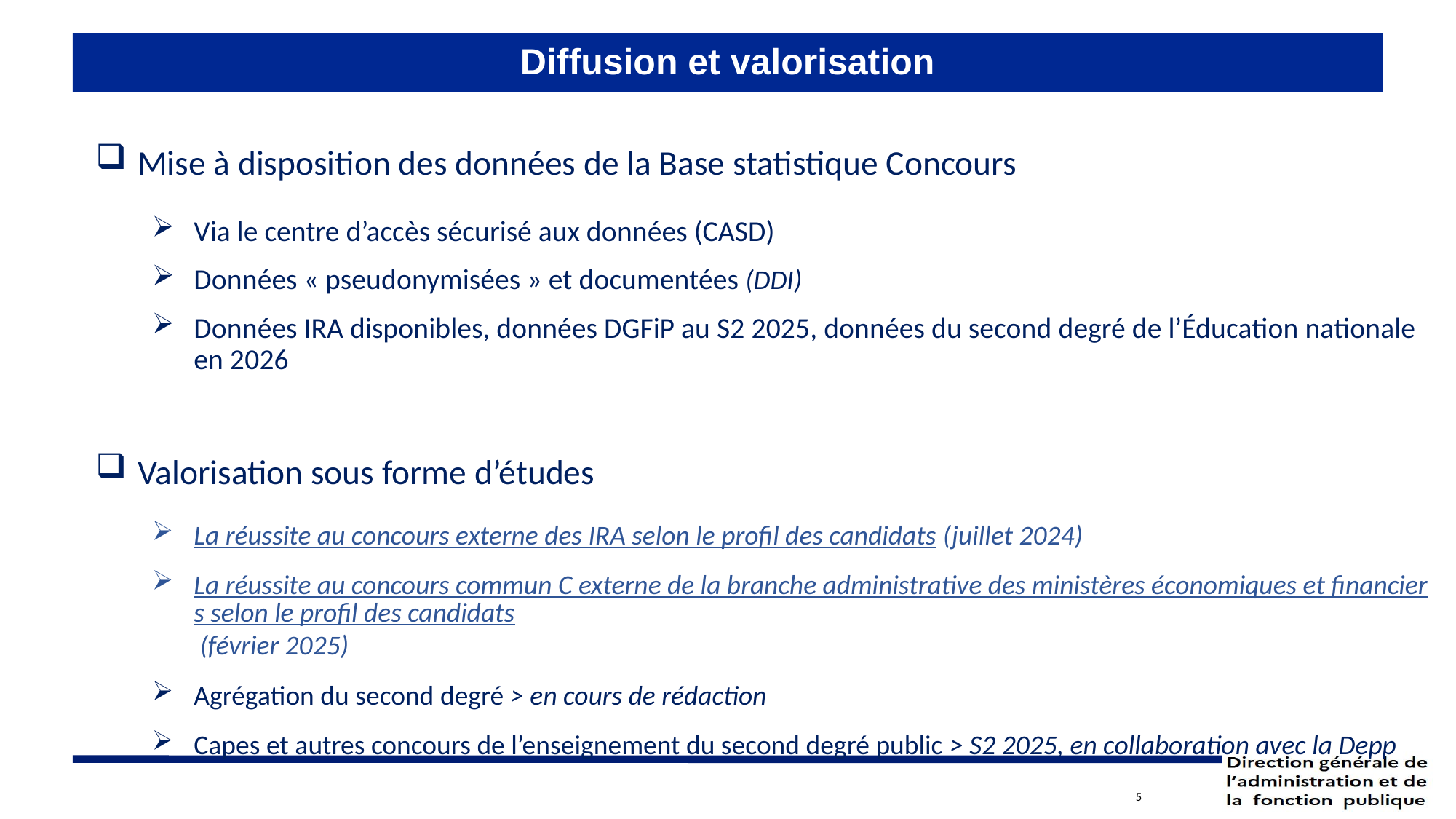

# Diffusion et valorisation
Mise à disposition des données de la Base statistique Concours
Via le centre d’accès sécurisé aux données (CASD)
Données « pseudonymisées » et documentées (DDI)
Données IRA disponibles, données DGFiP au S2 2025, données du second degré de l’Éducation nationale en 2026

Valorisation sous forme d’études
La réussite au concours externe des IRA selon le profil des candidats (juillet 2024)
La réussite au concours commun C externe de la branche administrative des ministères économiques et financiers selon le profil des candidats (février 2025)
Agrégation du second degré > en cours de rédaction
Capes et autres concours de l’enseignement du second degré public > S2 2025, en collaboration avec la Depp